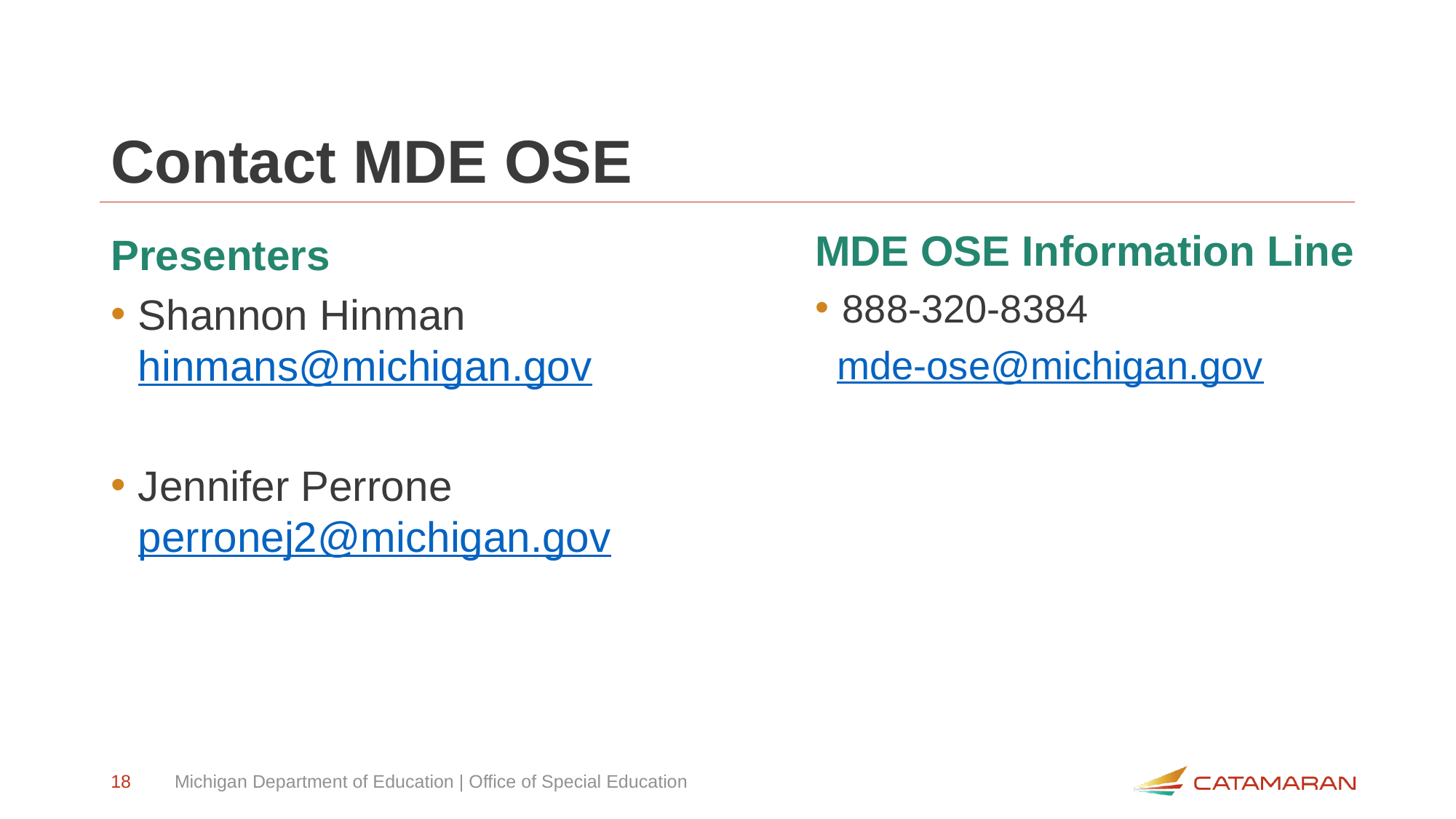

# Contact MDE OSE
MDE OSE Information Line
888-320-8384
  mde-ose@michigan.gov

Presenters
Shannon Hinman hinmans@michigan.gov

Jennifer Perrone perronej2@michigan.gov

18
Michigan Department of Education | Office of Special Education